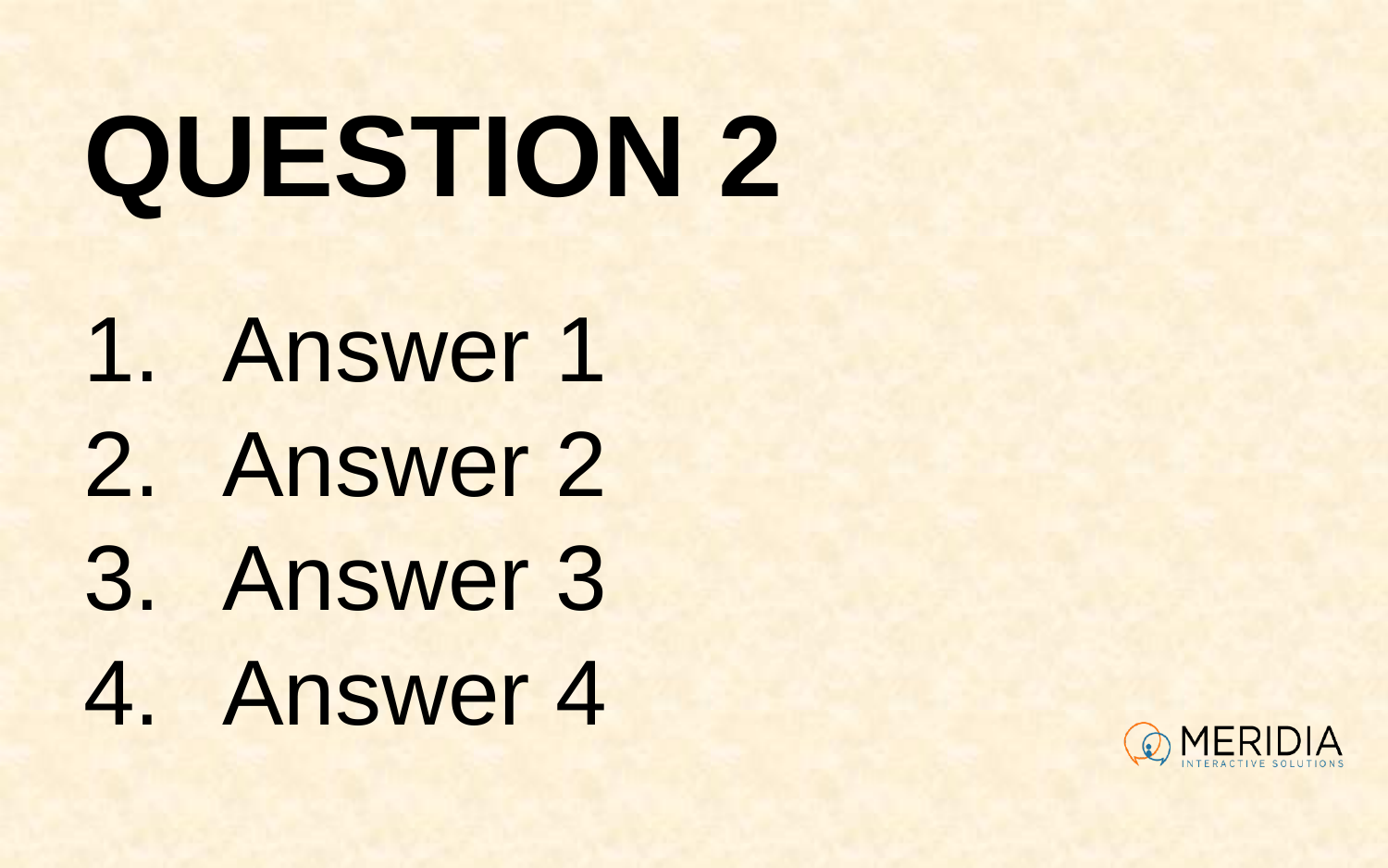

# Question 2
Answer 1
Answer 2
Answer 3
Answer 4